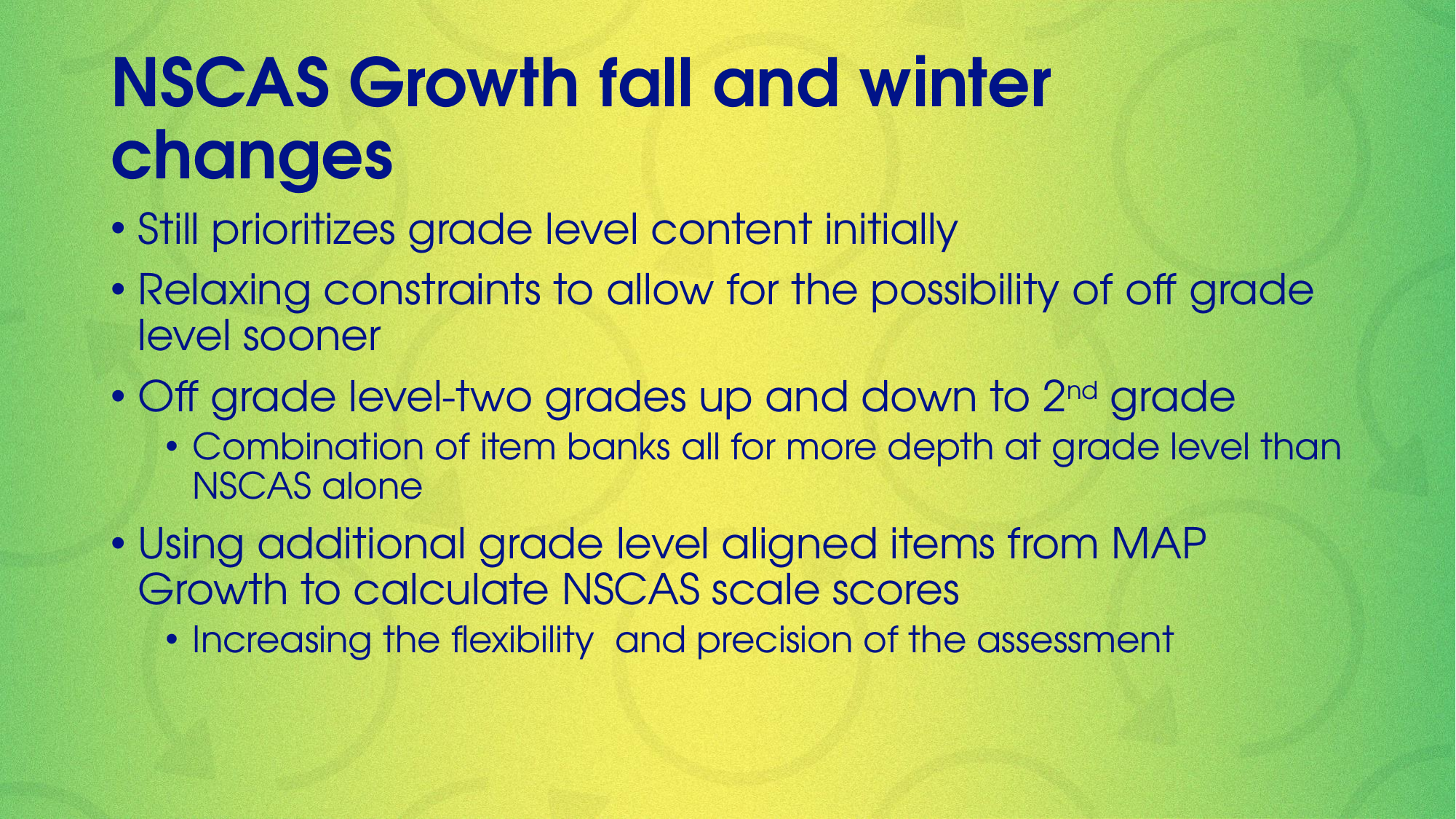

# NSCAS Growth fall and winter changes
Still prioritizes grade level content initially
Relaxing constraints to allow for the possibility of off grade level sooner
Off grade level-two grades up and down to 2nd grade
Combination of item banks all for more depth at grade level than NSCAS alone
Using additional grade level aligned items from MAP Growth to calculate NSCAS scale scores
Increasing the flexibility  and precision of the assessment